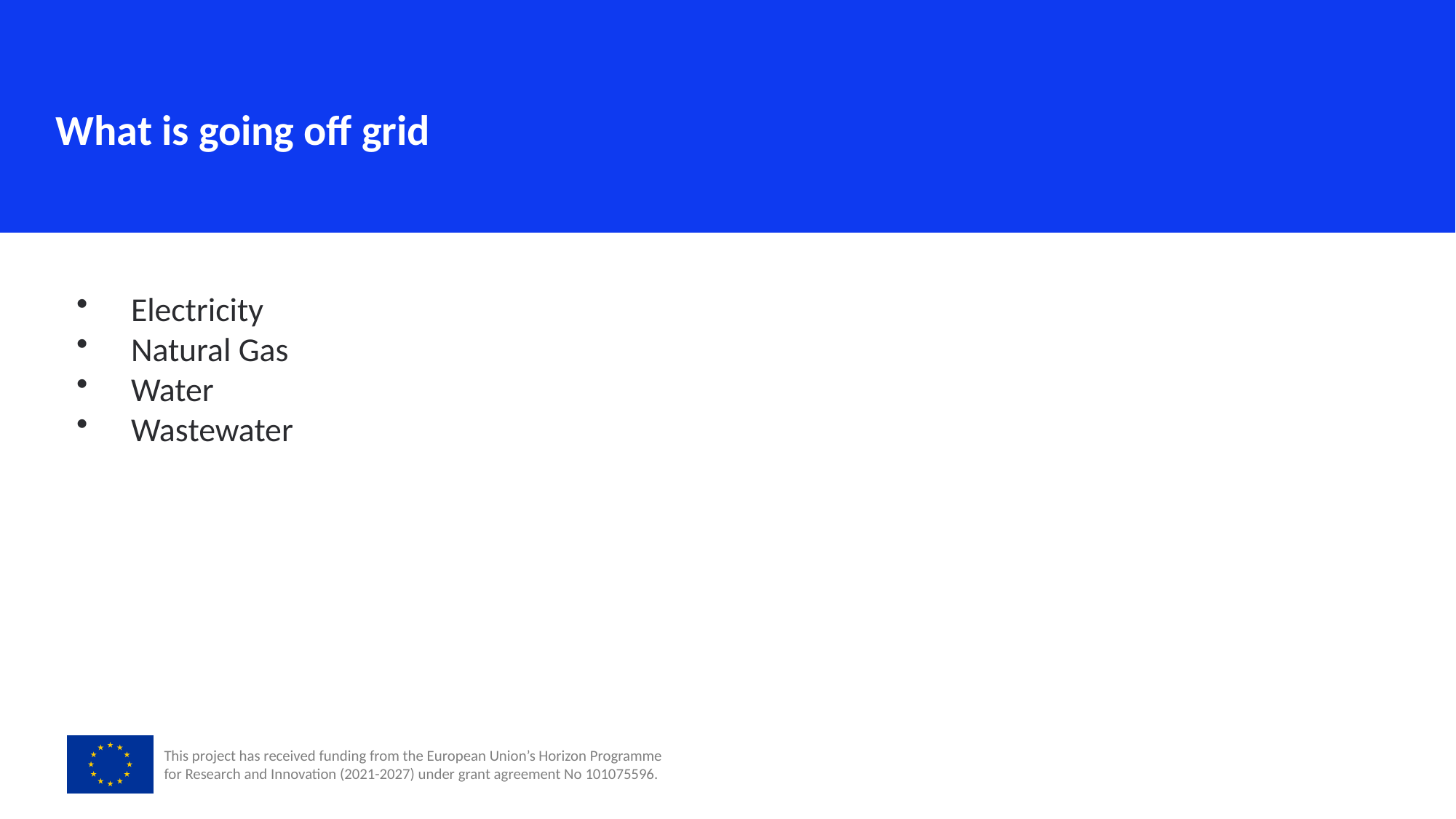

What is going off grid
Electricity
Natural Gas
Water
Wastewater